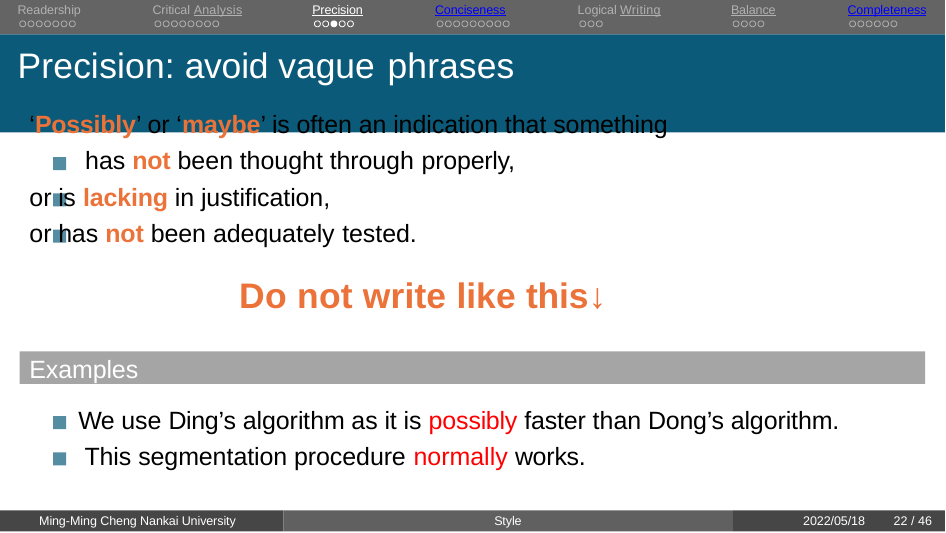

Readership	Critical Analysis	Precision	Conciseness	Logical Writing	Balance	Completeness

# Precision: avoid vague phrases
‘Possibly’ or ‘maybe’ is often an indication that something  has not been thought through properly,
or is lacking in justification,
or has not been adequately tested.
Do not write like this↓

Examples
We use Ding’s algorithm as it is possibly faster than Dong’s algorithm.  This segmentation procedure normally works.

Ming-Ming Cheng Nankai University
Style
2022/05/18
22 / 46